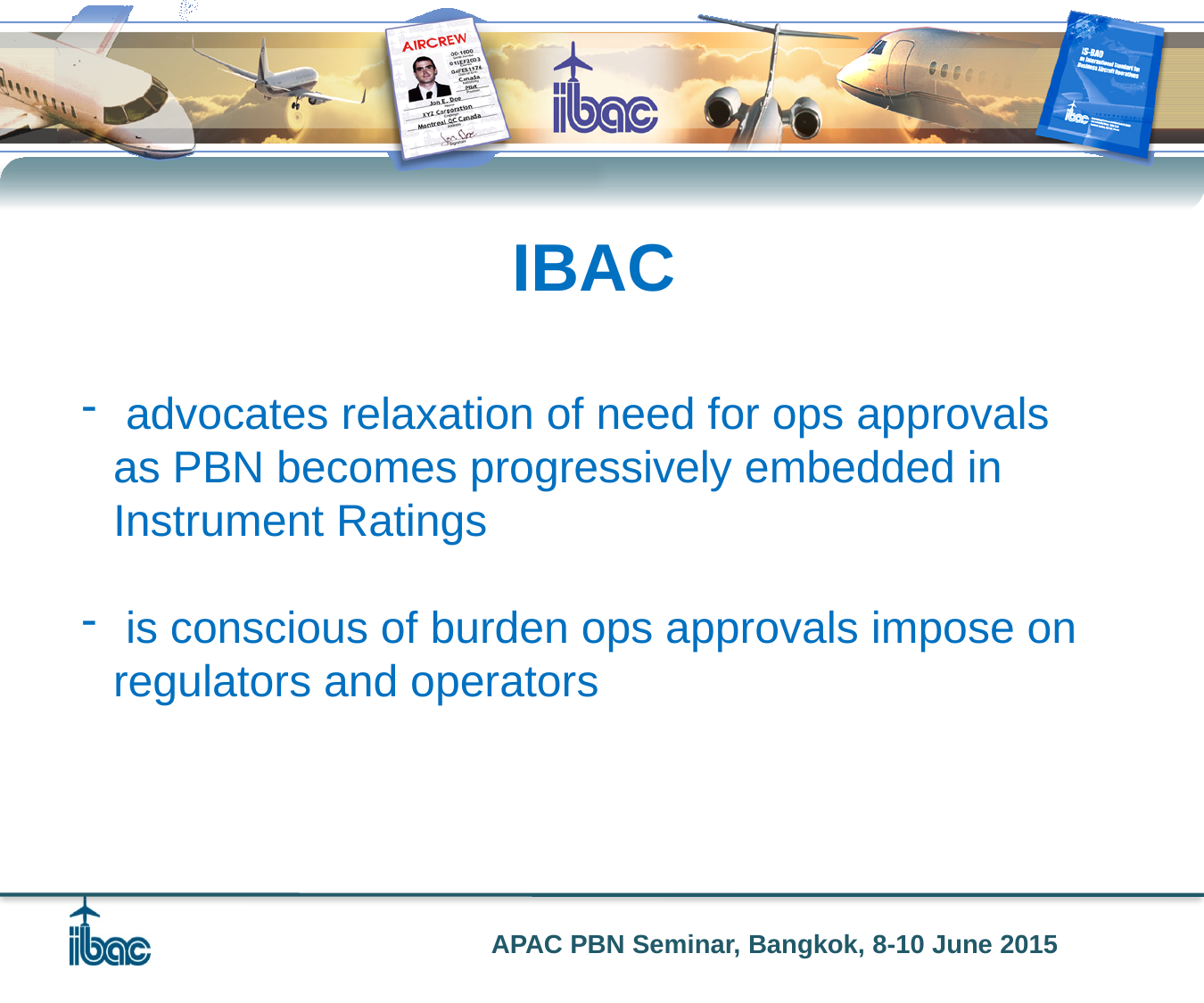

IBAC

 advocates relaxation of need for ops approvals as PBN becomes progressively embedded in Instrument Ratings

 is conscious of burden ops approvals impose on regulators and operators